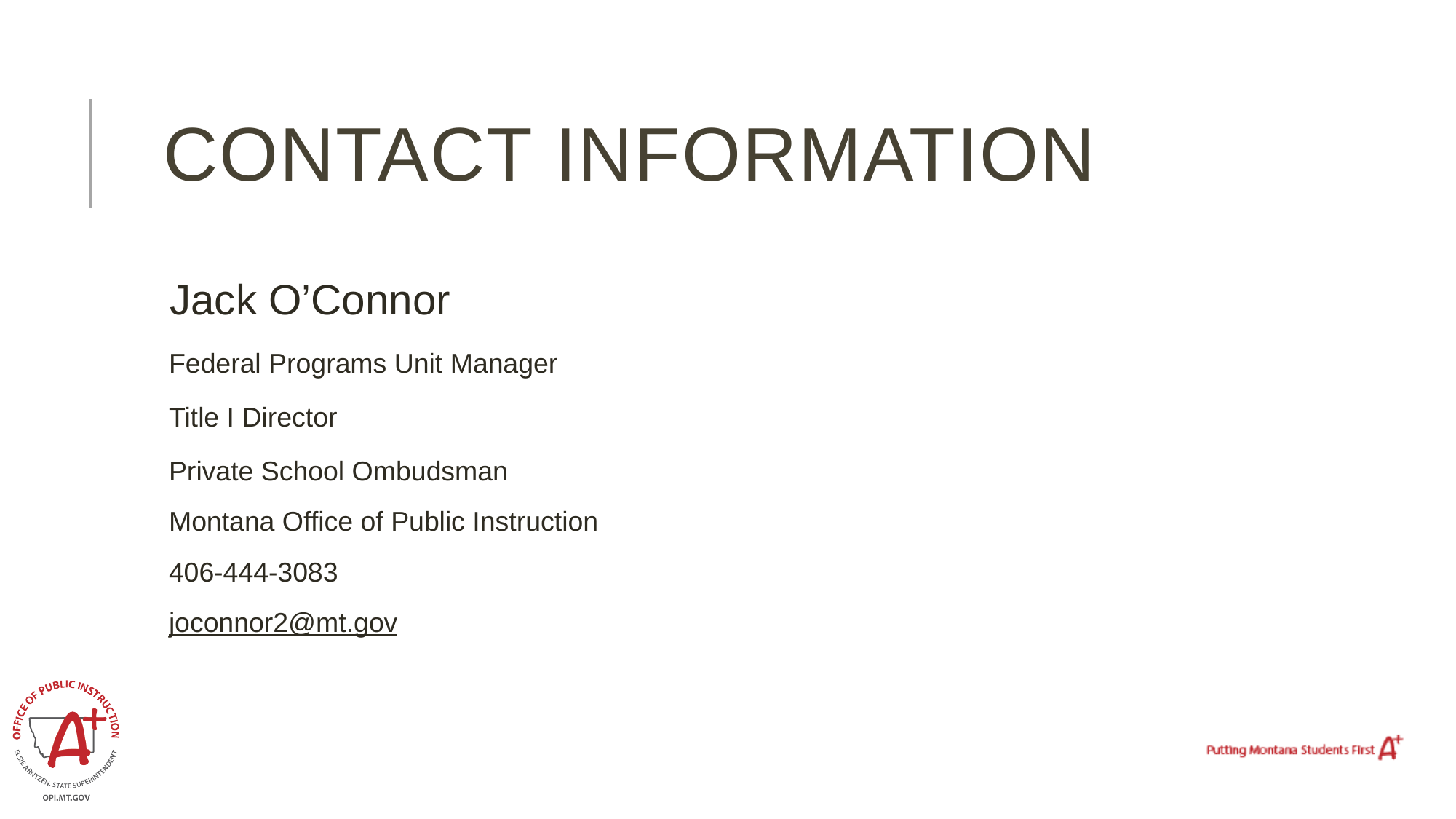

# Contact Information
Jack O’Connor
Federal Programs Unit Manager
Title I Director
Private School Ombudsman
Montana Office of Public Instruction
406-444-3083
joconnor2@mt.gov